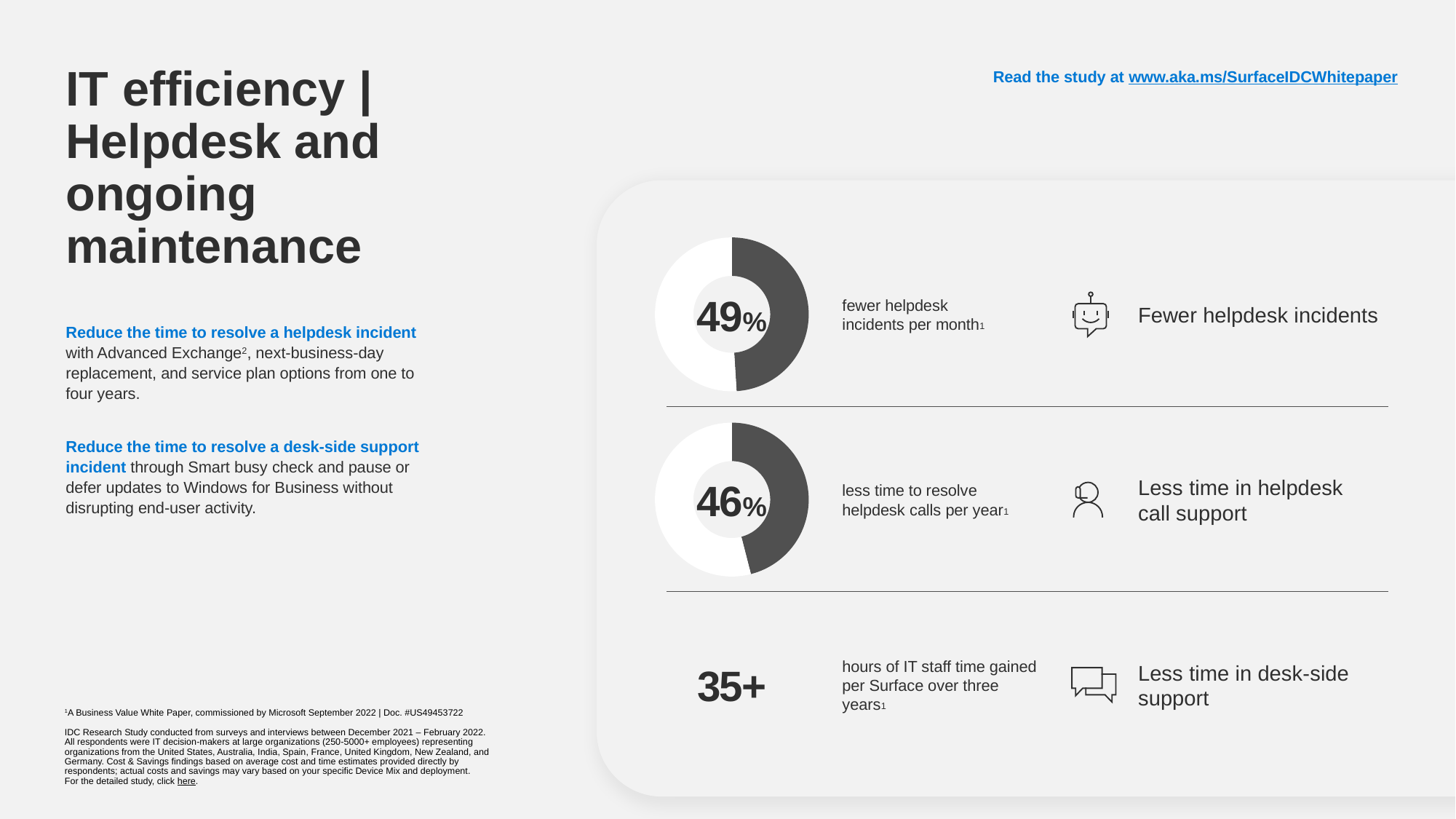

IT efficiency | Helpdesk and ongoing maintenance
Read the study at www.aka.ms/SurfaceIDCWhitepaper

### Chart

| Category | Stat |
|---|---|
| Positive  | 49.0 |
| Negative | 51.0 |
49%
fewer helpdesk incidents per month1

Fewer helpdesk incidents

### Chart

| Category | Stat |
|---|---|
| Positive  | 46.0 |
| Negative | 54.0 |
46%
Less time in helpdesk call support
less time to resolve helpdesk calls per year1

hours of IT staff time gained per Surface over three years1
35+
Less time in desk-side support

Reduce the time to resolve a helpdesk incident with Advanced Exchange2, next-business-day replacement, and service plan options from one to four years.
Reduce the time to resolve a desk-side support incident through Smart busy check and pause or defer updates to Windows for Business without disrupting end-user activity.
1A Business Value White Paper, commissioned by Microsoft September 2022 | Doc. #US49453722

IDC Research Study conducted from surveys and interviews between December 2021 – February 2022. All respondents were IT decision-makers at large organizations (250-5000+ employees) representing organizations from the United States, Australia, India, Spain, France, United Kingdom, New Zealand, and Germany. Cost & Savings findings based on average cost and time estimates provided directly by respondents; actual costs and savings may vary based on your specific Device Mix and deployment.
For the detailed study, click here.